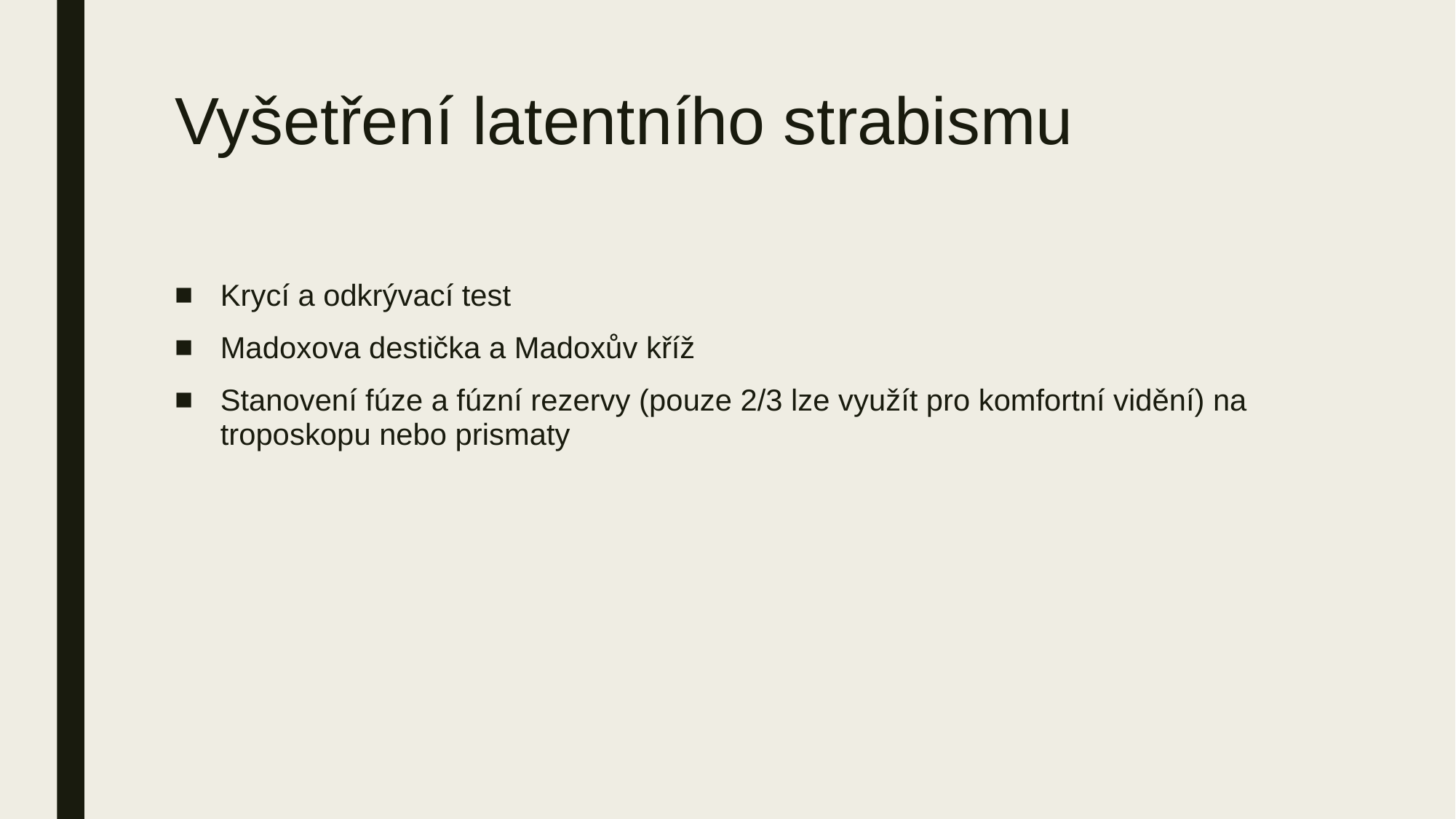

# Vyšetření latentního strabismu
Krycí a odkrývací test
Madoxova destička a Madoxův kříž
Stanovení fúze a fúzní rezervy (pouze 2/3 lze využít pro komfortní vidění) na troposkopu nebo prismaty